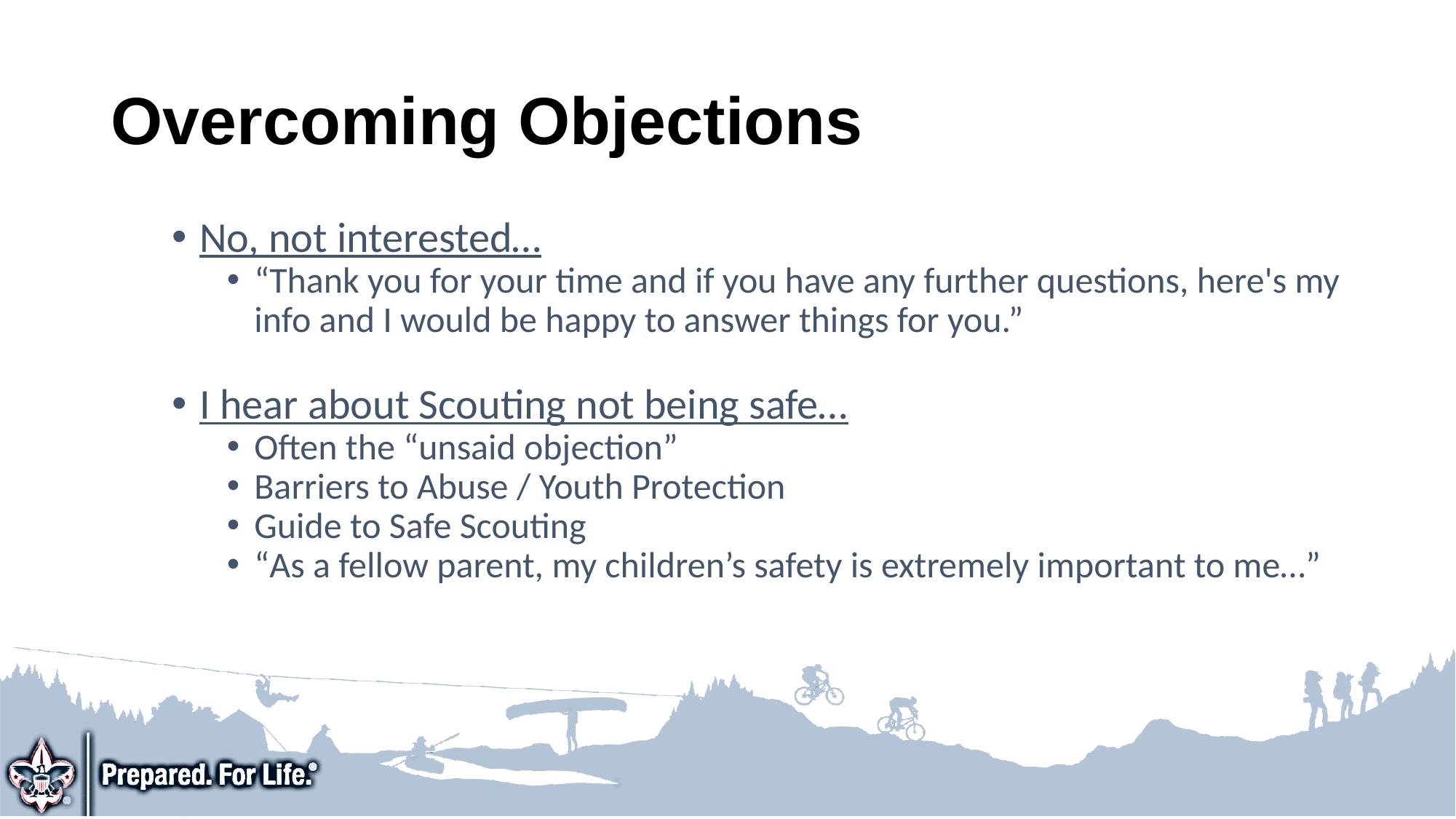

Overcoming Objections
No, not interested…
“Thank you for your time and if you have any further questions, here's my info and I would be happy to answer things for you.”

I hear about Scouting not being safe…
Often the “unsaid objection”
Barriers to Abuse / Youth Protection
Guide to Safe Scouting
“As a fellow parent, my children’s safety is extremely important to me…”